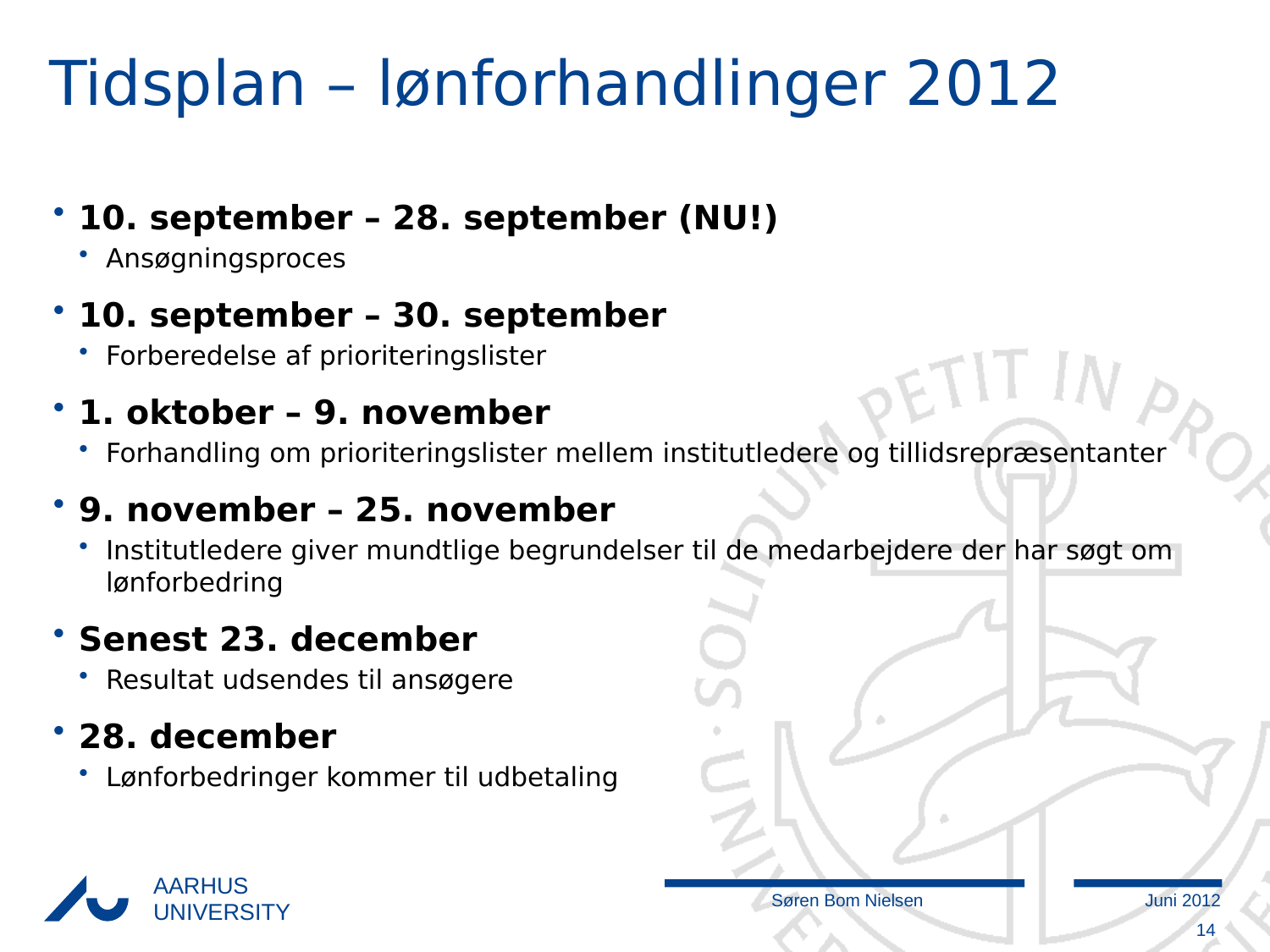

# Tidsplan – lønforhandlinger 2012
10. september – 28. september (NU!)
Ansøgningsproces
10. september – 30. september
Forberedelse af prioriteringslister
1. oktober – 9. november
Forhandling om prioriteringslister mellem institutledere og tillidsrepræsentanter
9. november – 25. november
Institutledere giver mundtlige begrundelser til de medarbejdere der har søgt om lønforbedring
Senest 23. december
Resultat udsendes til ansøgere
28. december
Lønforbedringer kommer til udbetaling
14